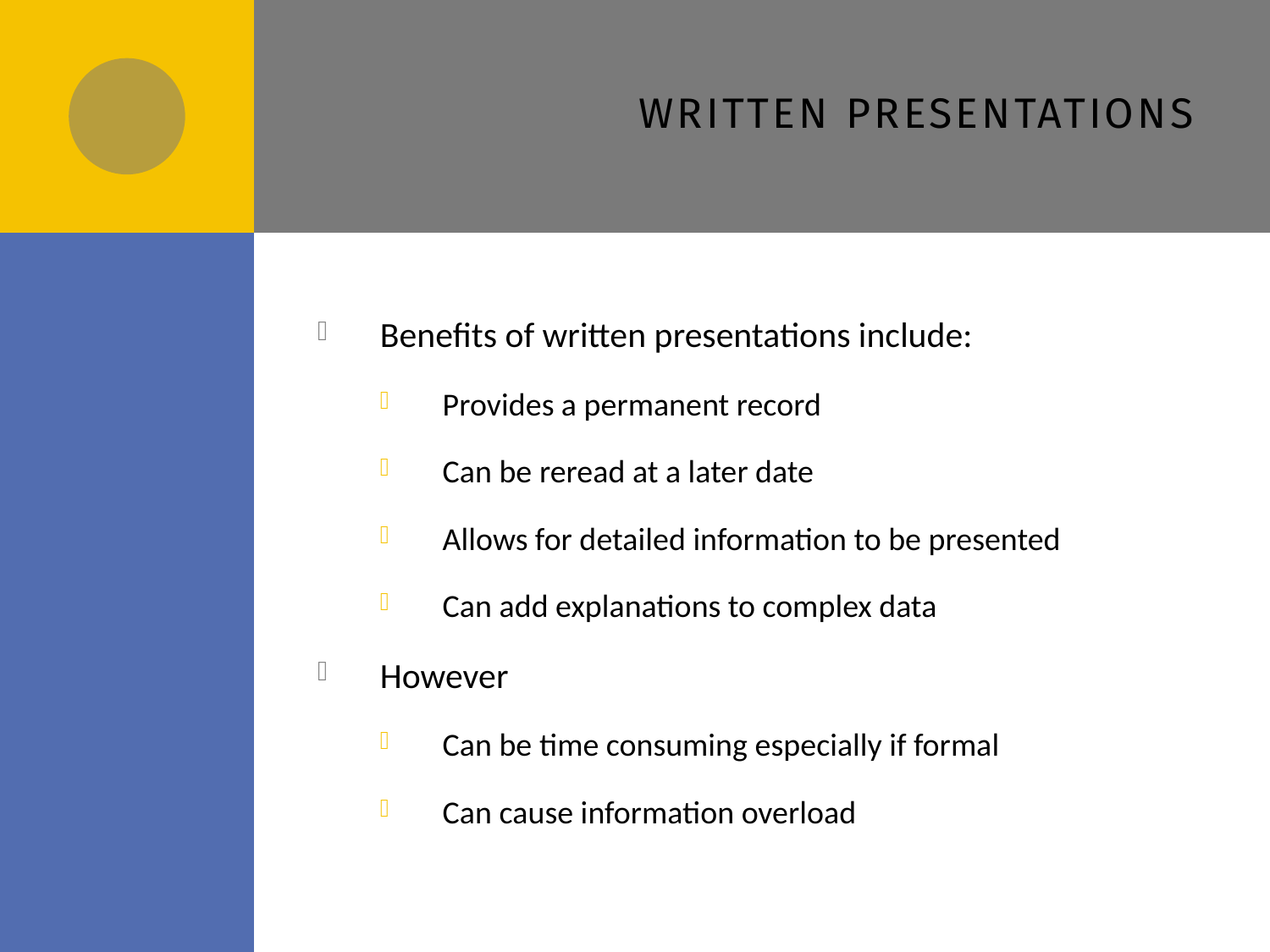

# Written presentations
Benefits of written presentations include:
Provides a permanent record
Can be reread at a later date
Allows for detailed information to be presented
Can add explanations to complex data
However
Can be time consuming especially if formal
Can cause information overload